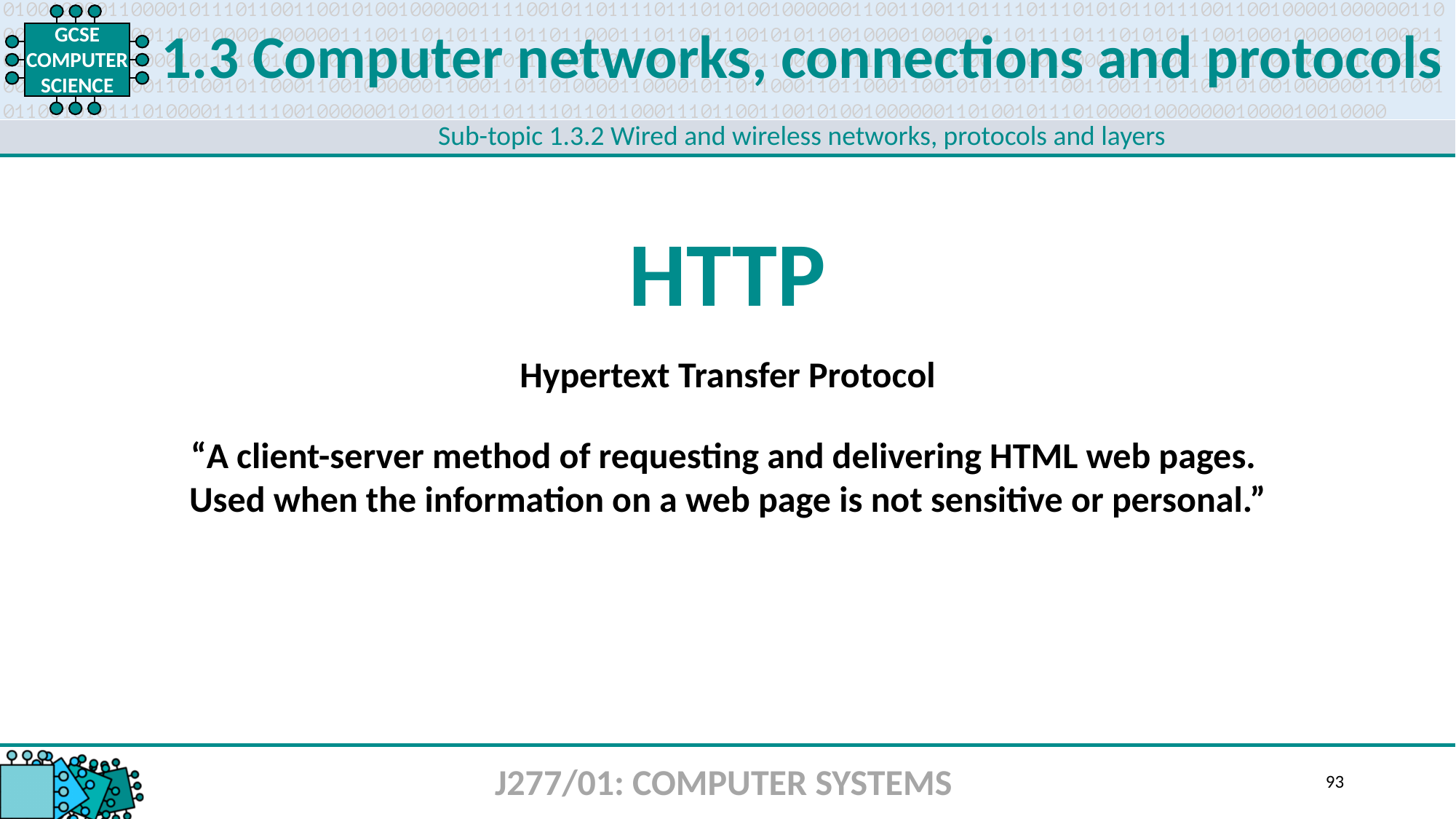

1.3 Computer networks, connections and protocols
Sub-topic 1.3.2 Wired and wireless networks, protocols and layers
HTTP
Hypertext Transfer Protocol
“A client-server method of requesting and delivering HTML web pages.
Used when the information on a web page is not sensitive or personal.”
J277/01: COMPUTER SYSTEMS
93